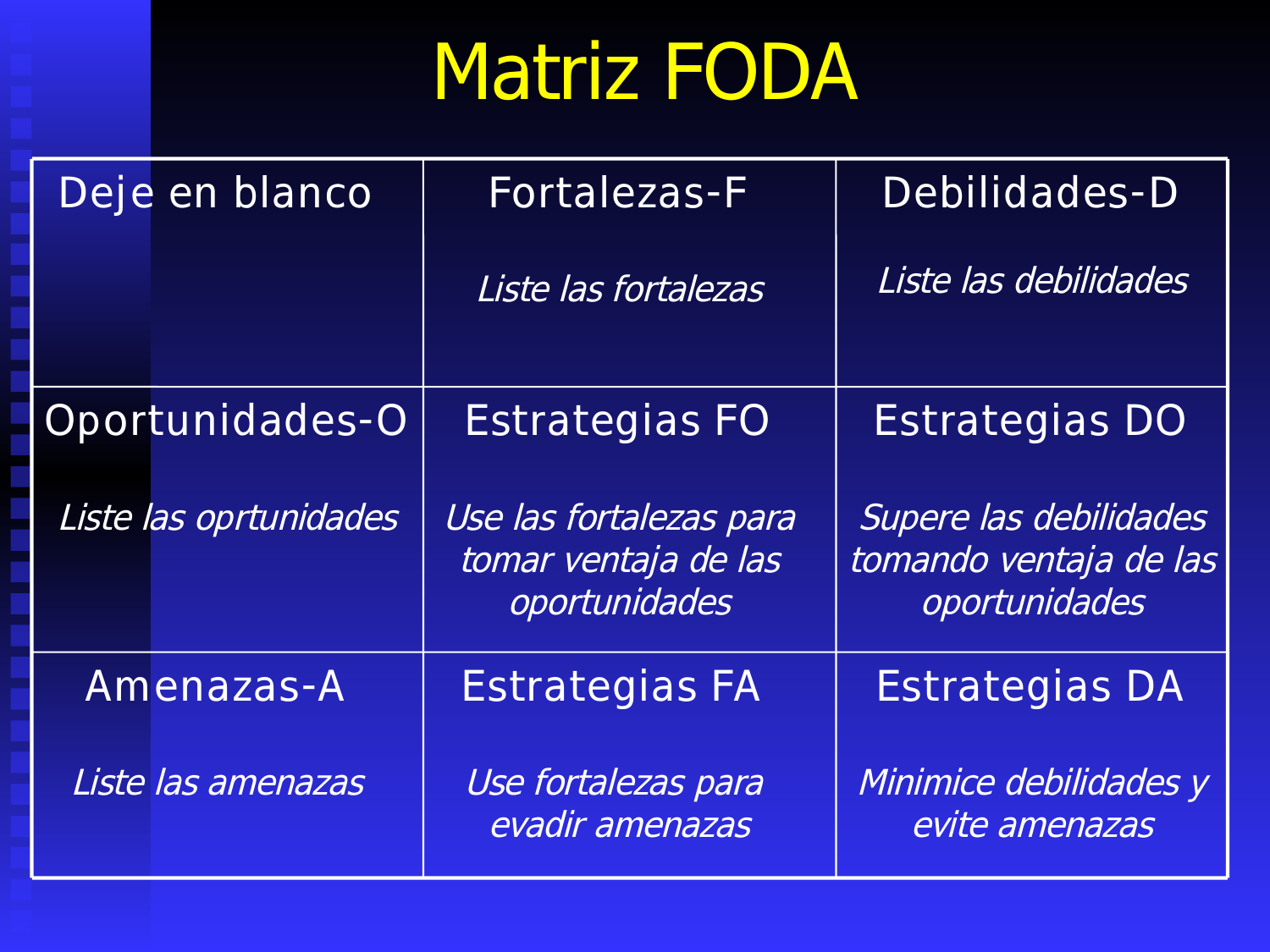

Matriz FODA
Deje en blanco

Fortalezas-F

Liste las fortalezas
Debilidades-D

Liste las debilidades

Oportunidades-O

Liste las oprtunidades

Estrategias FO

Use las fortalezas para tomar ventaja de las oportunidades
Estrategias DO

Supere las debilidades tomando ventaja de las oportunidades
Amenazas-A

Liste las amenazas

Estrategias FA

Use fortalezas para
evadir amenazas
Estrategias DA

Minimice debilidades y evite amenazas